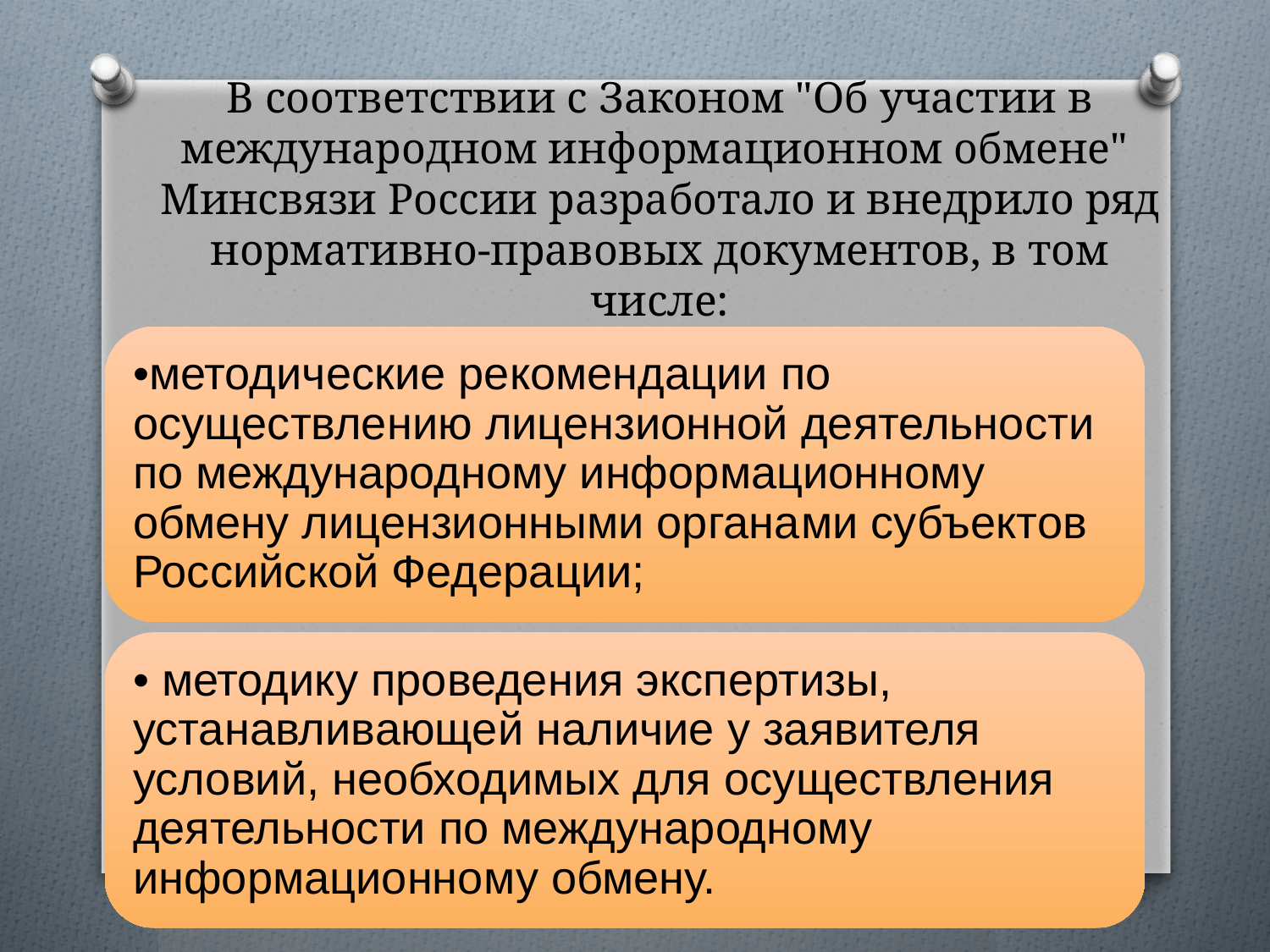

# В соответствии с Законом "Об участии в международном информационном обмене" Минсвязи России разработало и внедрило ряд нормативно-правовых документов, в том числе:
•методические рекомендации по осуществлению лицензионной деятельности по международному информационному обмену лицензионными органа­ми субъектов Российской Федерации;
• методику проведения экспертизы, устанавливающей наличие у заявителя условий, необходимых для осуществления деятельности по международному информационному обмену.